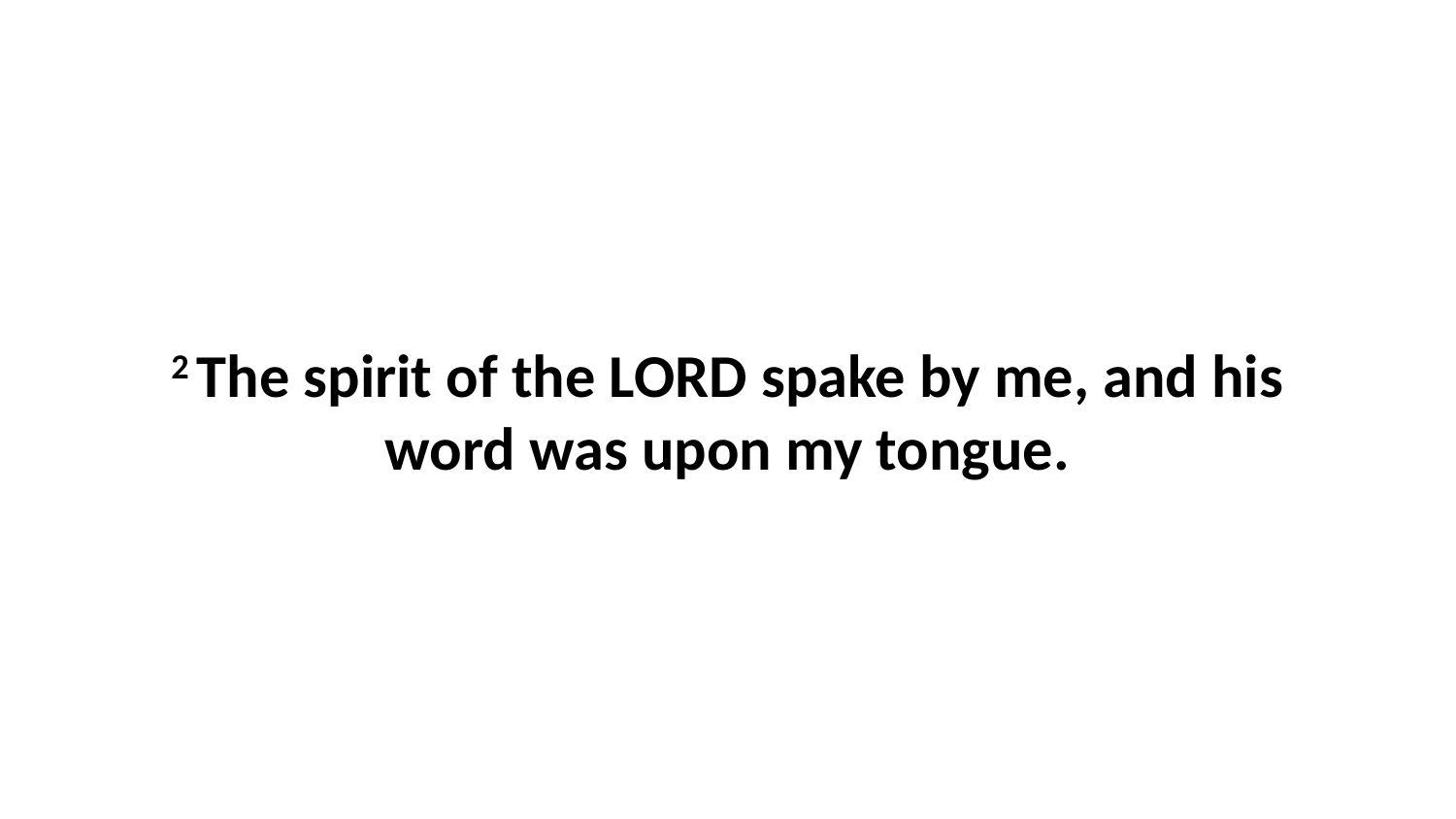

2 The spirit of the LORD spake by me, and his word was upon my tongue.